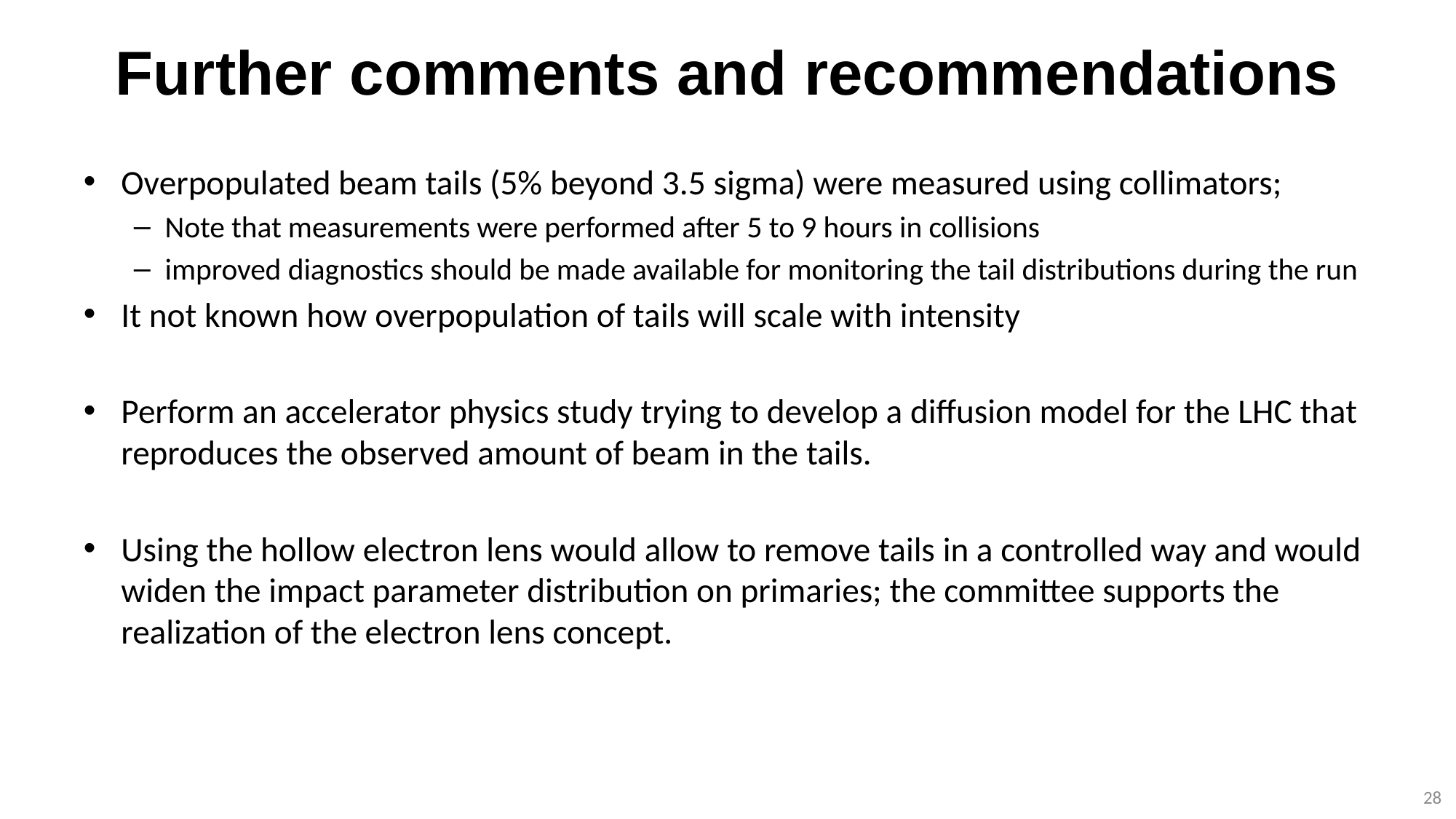

# Further comments and recommendations
Overpopulated beam tails (5% beyond 3.5 sigma) were measured using collimators;
Note that measurements were performed after 5 to 9 hours in collisions
improved diagnostics should be made available for monitoring the tail distributions during the run
It not known how overpopulation of tails will scale with intensity

Perform an accelerator physics study trying to develop a diffusion model for the LHC that reproduces the observed amount of beam in the tails.

Using the hollow electron lens would allow to remove tails in a controlled way and would widen the impact parameter distribution on primaries; the committee supports the realization of the electron lens concept.

28